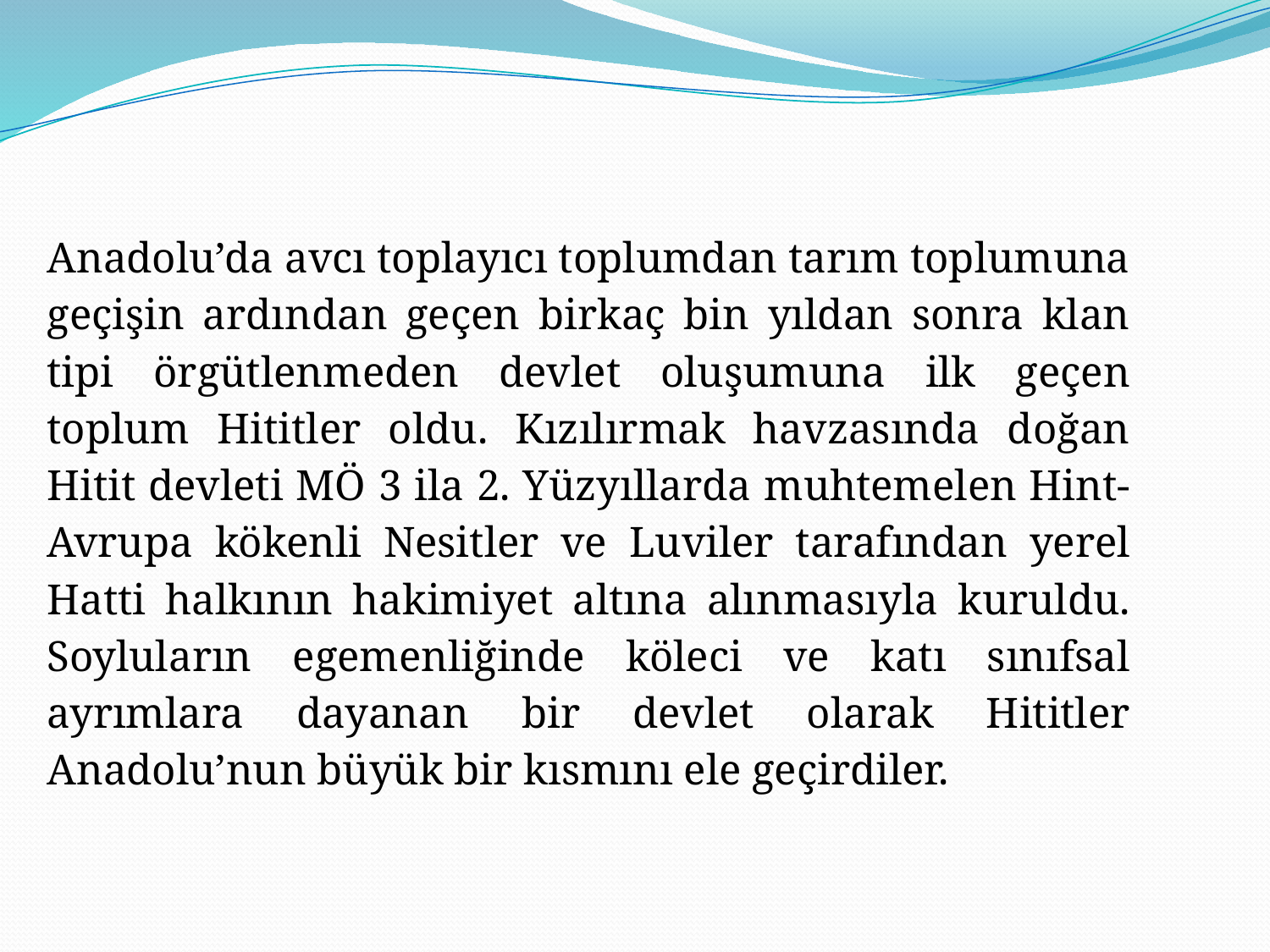

Anadolu’da avcı toplayıcı toplumdan tarım toplumuna geçişin ardından geçen birkaç bin yıldan sonra klan tipi örgütlenmeden devlet oluşumuna ilk geçen toplum Hititler oldu. Kızılırmak havzasında doğan Hitit devleti MÖ 3 ila 2. Yüzyıllarda muhtemelen Hint-Avrupa kökenli Nesitler ve Luviler tarafından yerel Hatti halkının hakimiyet altına alınmasıyla kuruldu. Soyluların egemenliğinde köleci ve katı sınıfsal ayrımlara dayanan bir devlet olarak Hititler Anadolu’nun büyük bir kısmını ele geçirdiler.